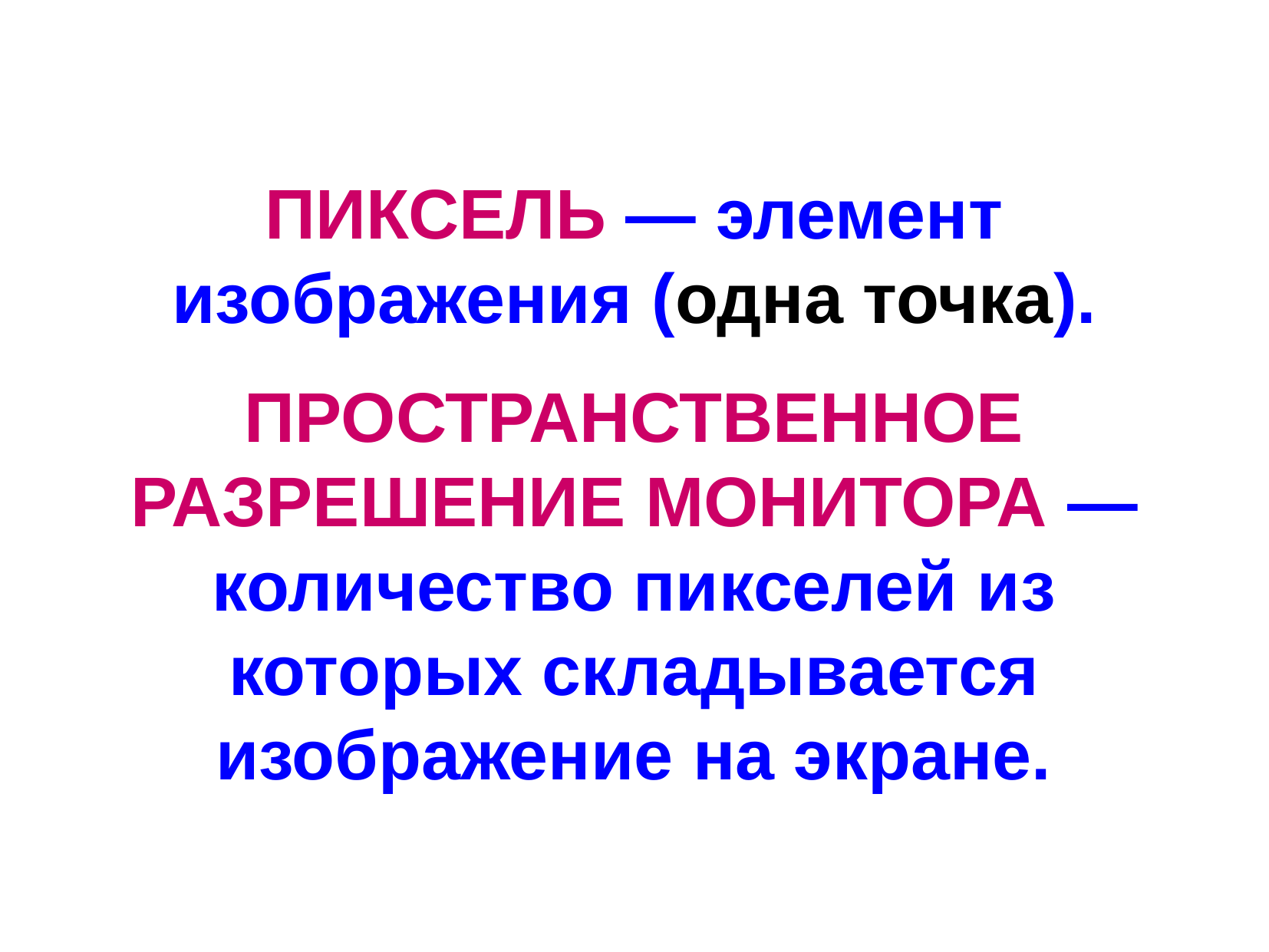

ПИКСЕЛЬ — элемент изображения (одна точка).
ПРОСТРАНСТВЕННОЕ РАЗРЕШЕНИЕ МОНИТОРА — количество пикселей из которых складывается изображение на экране.